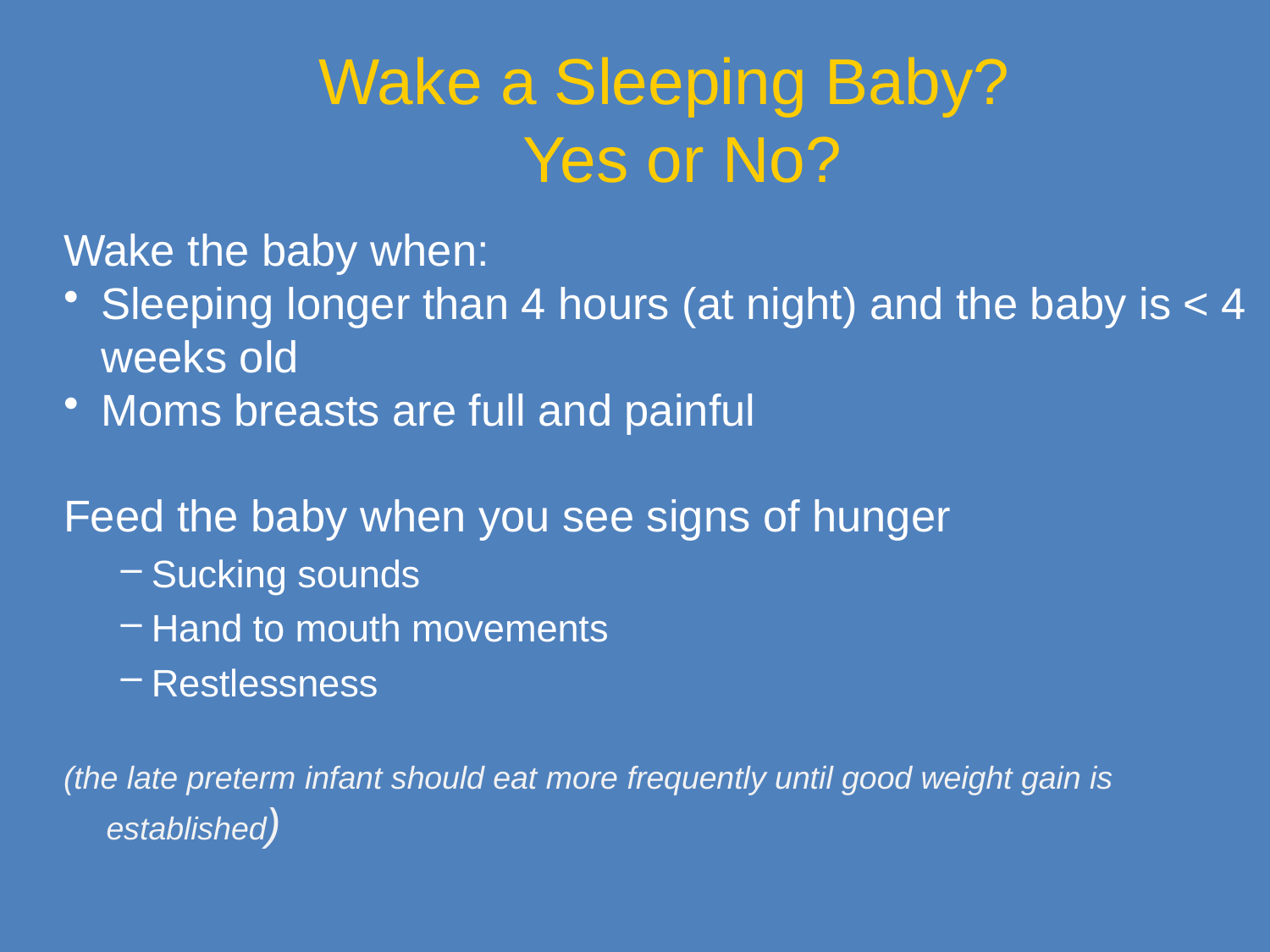

Wake a Sleeping Baby?
Yes or No?
Wake the baby when:
Sleeping longer than 4 hours (at night) and the baby is < 4 weeks old
Moms breasts are full and painful

Feed the baby when you see signs of hunger
Sucking sounds
Hand to mouth movements
Restlessness

(the late preterm infant should eat more frequently until good weight gain is established)